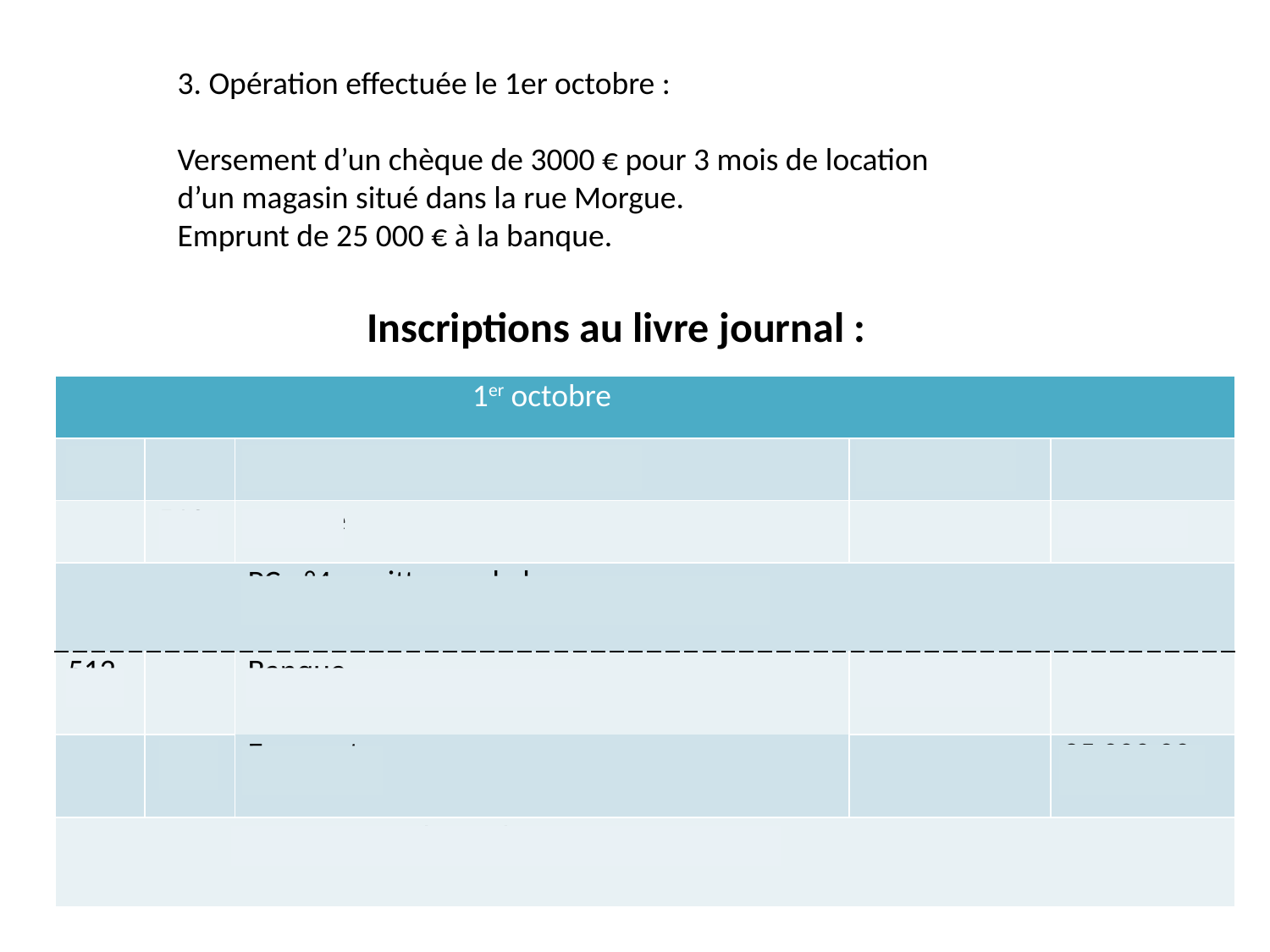

3. Opération effectuée le 1er octobre :

Versement d’un chèque de 3000 € pour 3 mois de location d’un magasin situé dans la rue Morgue.
Emprunt de 25 000 € à la banque.
Inscriptions au livre journal :
|  |  | 1er octobre |  |  |
| --- | --- | --- | --- | --- |
| 6132 |  | Locations immobilières | 3000,00 |  |
|  | 512 | Banque |  | 3000,00 |
|  |  | PC n°4 : quittance de loyer |  |  |
| 512 |  | Banque | 25 000,00 |  |
|  | 164 | Emprunts |  | 25 000,00 |
|  |  | PC n°5 : Avis de crédit |  |  |